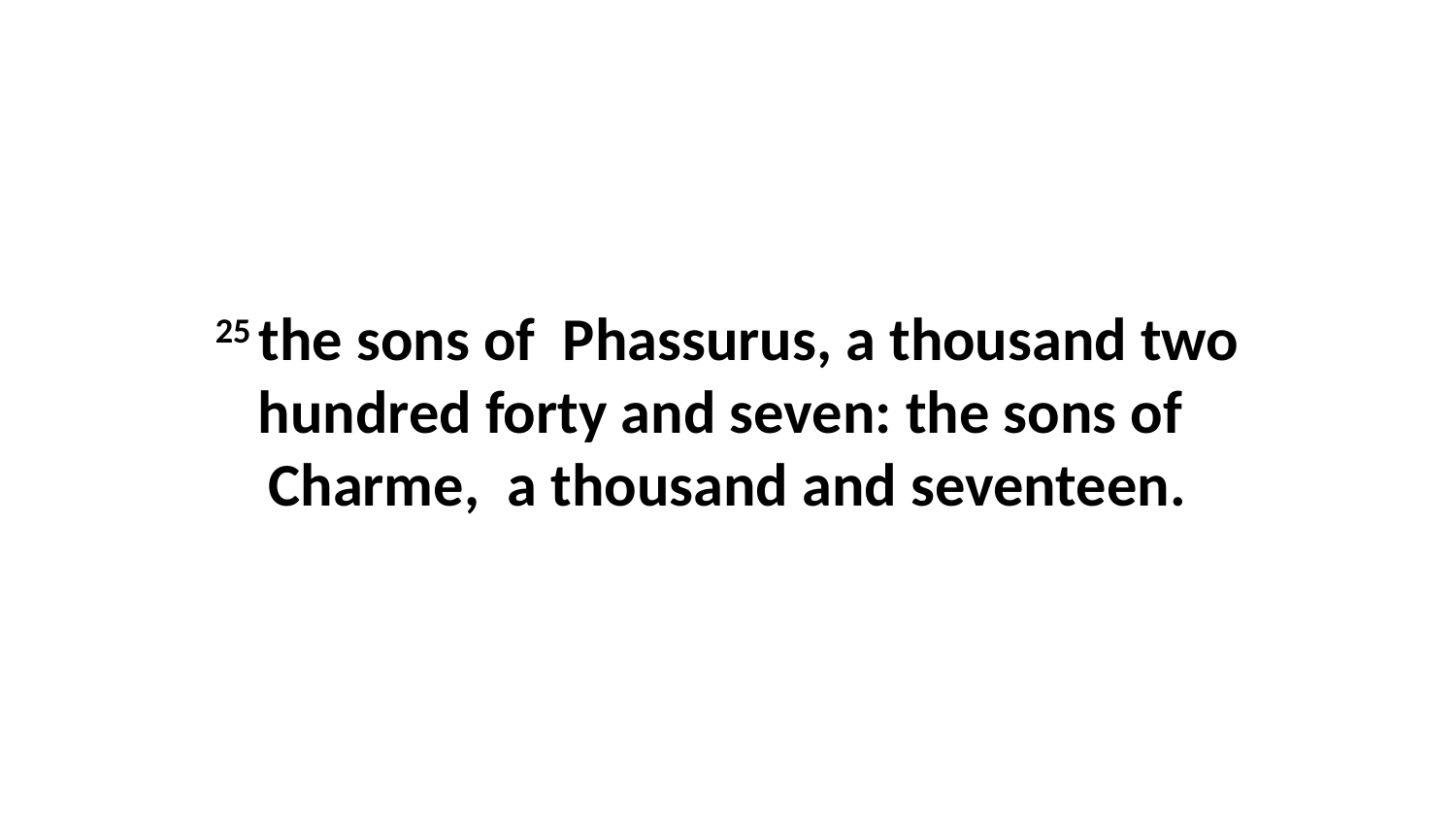

25 the sons of  Phassurus, a thousand two hundred forty and seven: the sons of  Charme,  a thousand and seventeen.